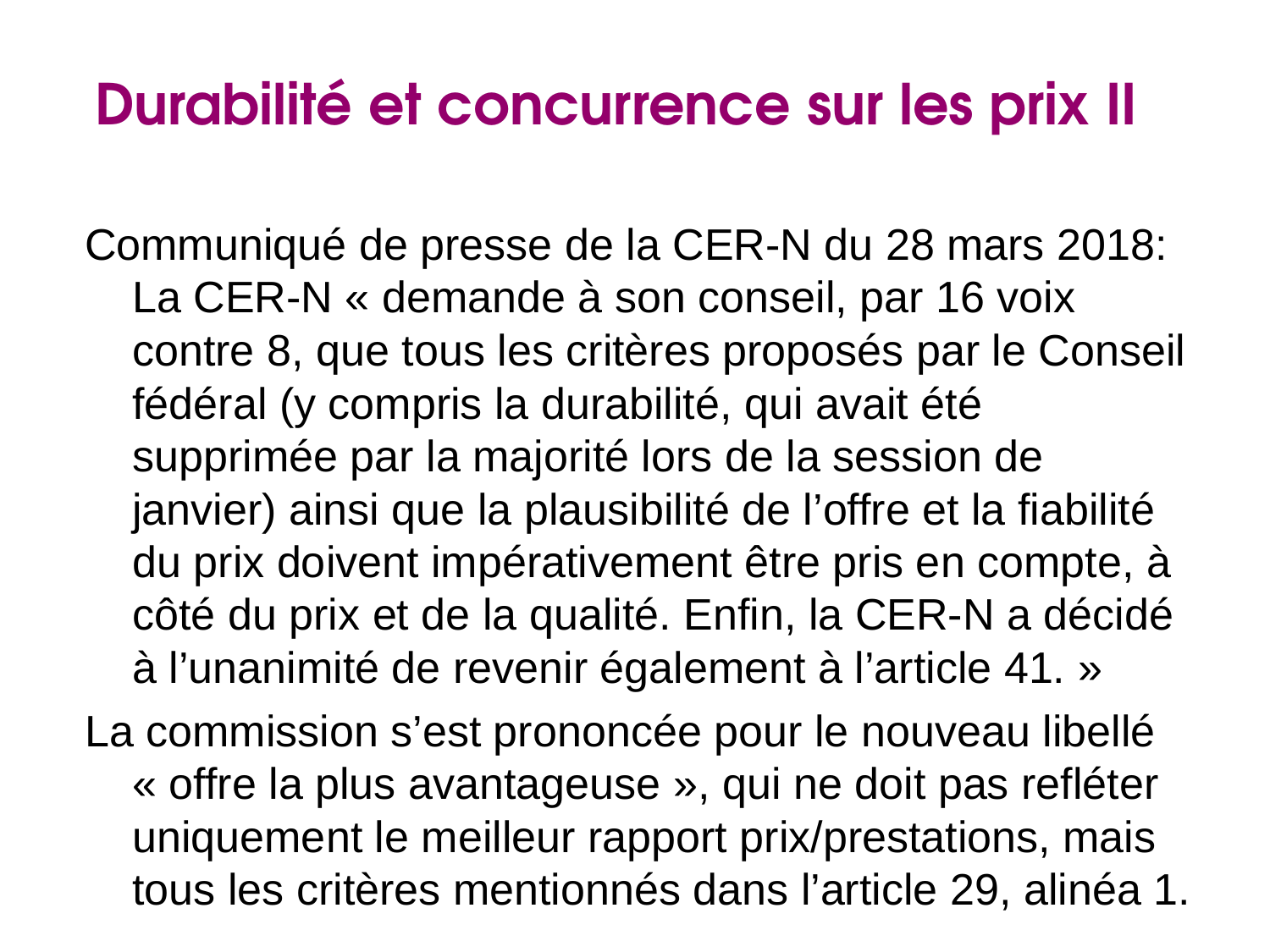

Durabilité et concurrence sur les prix II
# Communiqué de presse de la CER-N du 28 mars 2018: La CER-N « demande à son conseil, par 16 voix contre 8, que tous les critères proposés par le Conseil fédéral (y compris la durabilité, qui avait été supprimée par la majorité lors de la session de janvier) ainsi que la plausibilité de l’offre et la fiabilité du prix doivent impérativement être pris en compte, à côté du prix et de la qualité. Enfin, la CER-N a décidé à l’unanimité de revenir également à l’article 41. »
La commission s’est prononcée pour le nouveau libellé « offre la plus avantageuse », qui ne doit pas refléter uniquement le meilleur rapport prix/prestations, mais tous les critères mentionnés dans l’article 29, alinéa 1.